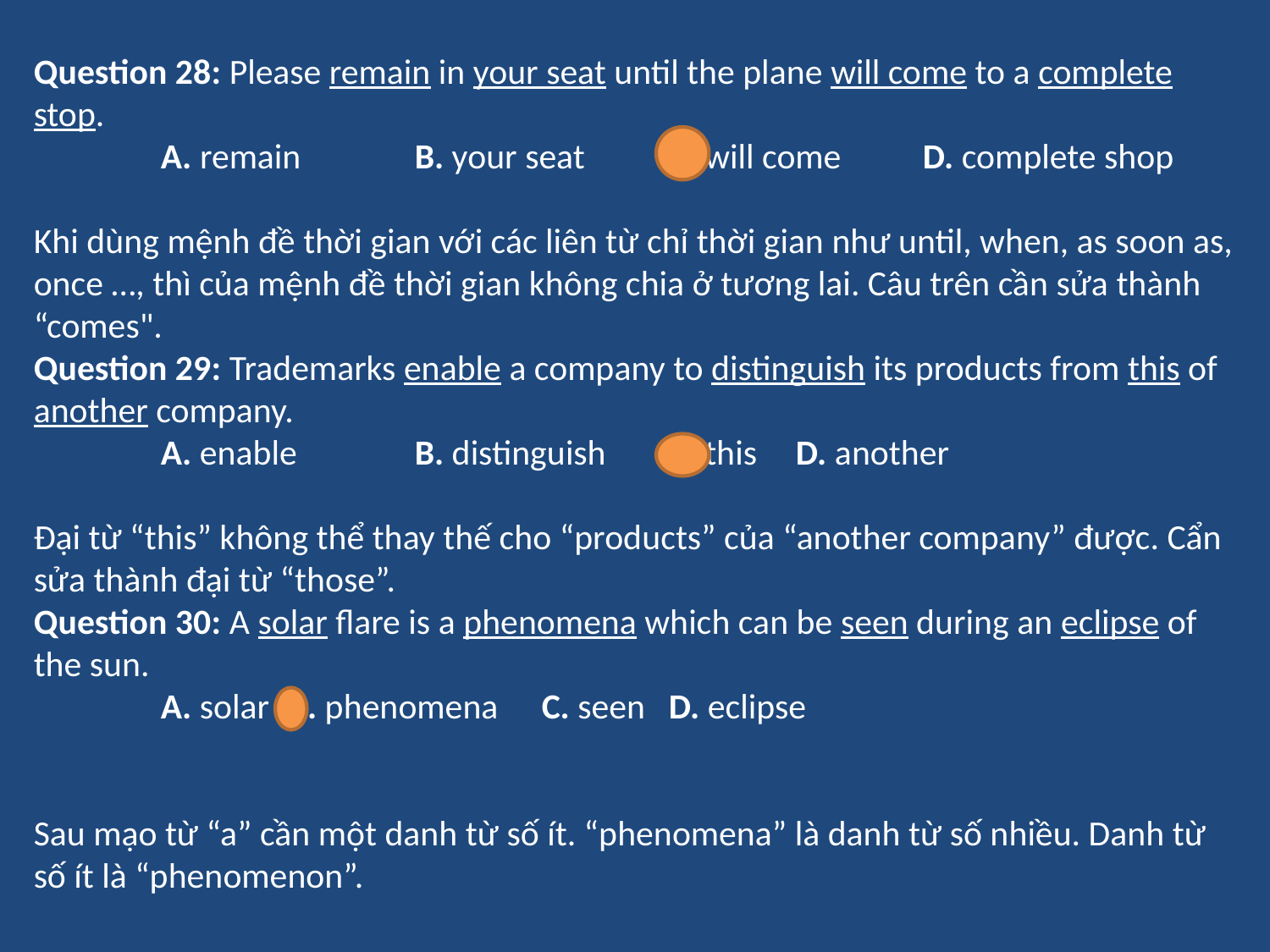

Question 28: Please remain in your seat until the plane will come to a complete stop.
	A. remain	B. your seat	C. will come	D. complete shop

Khi dùng mệnh đề thời gian với các liên từ chỉ thời gian như until, when, as soon as, once …, thì của mệnh đề thời gian không chia ở tương lai. Câu trên cần sửa thành “comes".
Question 29: Trademarks enable a company to distinguish its products from this of another company.
	A. enable	B. distinguish	C. this	D. another

Đại từ “this” không thể thay thế cho “products” của “another company” được. Cẩn sửa thành đại từ “those”.
Question 30: A solar flare is a phenomena which can be seen during an eclipse of the sun.
	A. solar	B. phenomena	C. seen	D. eclipse

Sau mạo từ “a” cần một danh từ số ít. “phenomena” là danh từ số nhiều. Danh từ số ít là “phenomenon”.